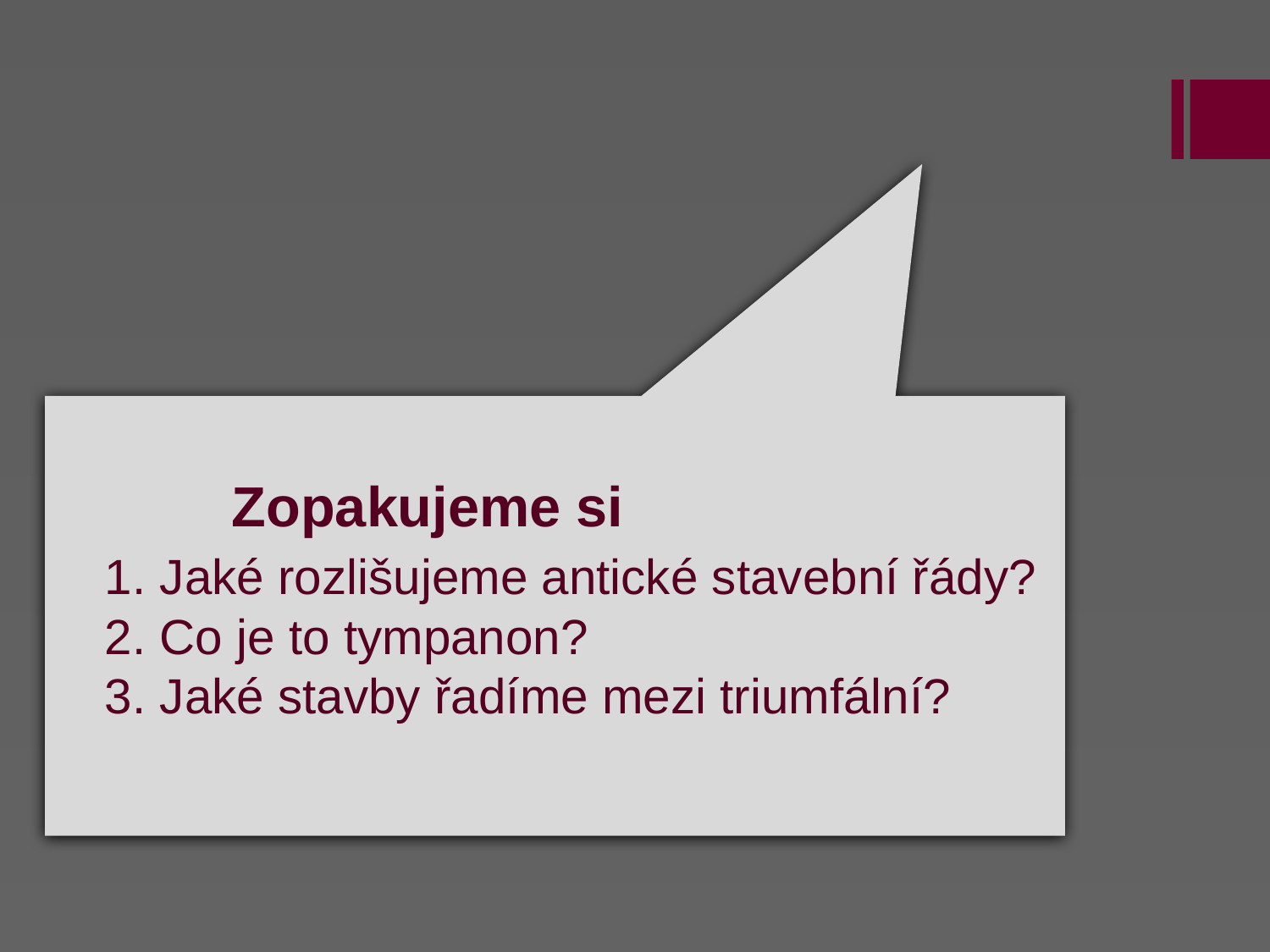

Zopakujeme si
	1. Jaké rozlišujeme antické stavební řády?
	2. Co je to tympanon?
	3. Jaké stavby řadíme mezi triumfální?